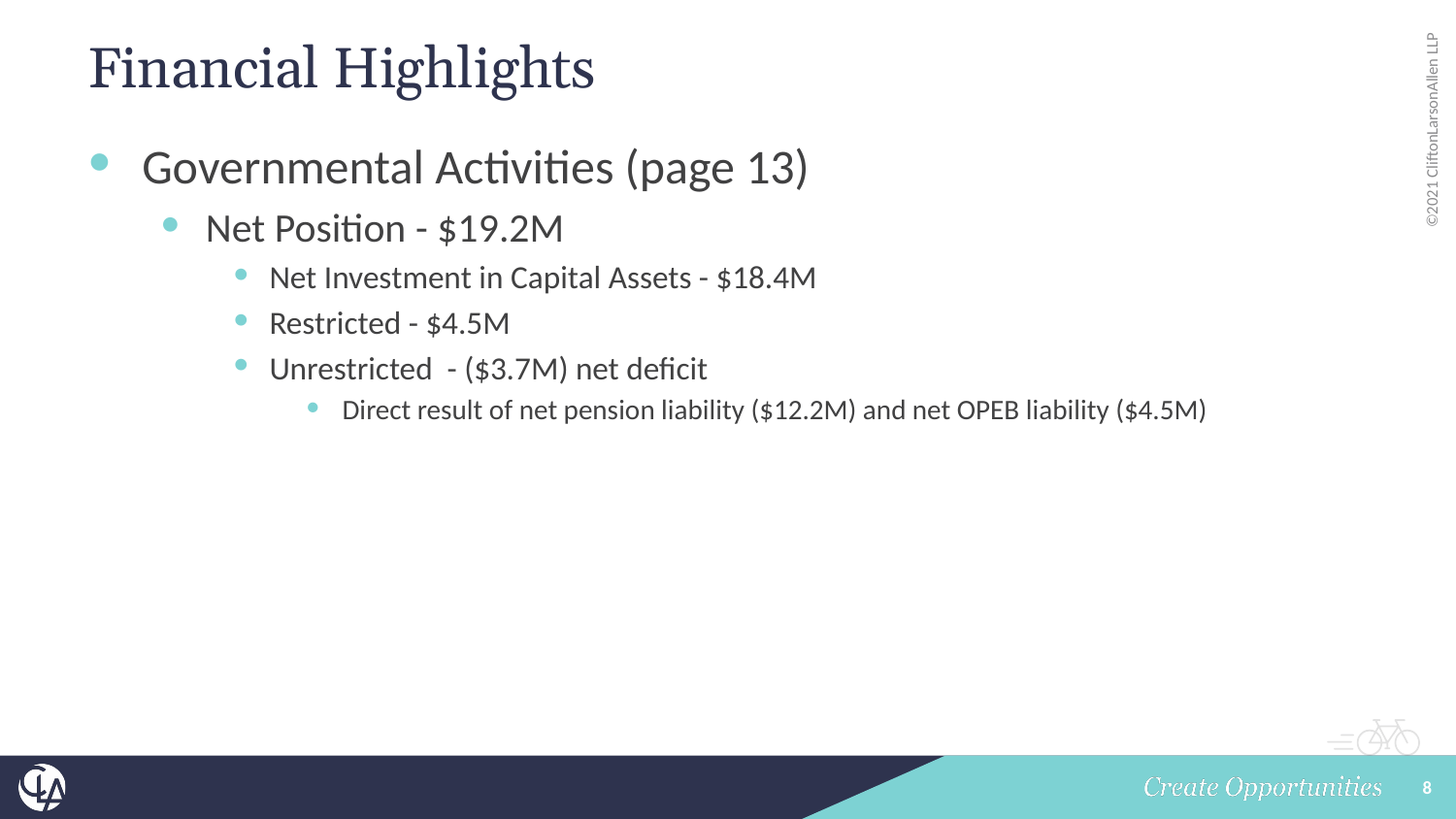

# Financial Highlights
Governmental Activities (page 13)
Net Position - $19.2M
Net Investment in Capital Assets - $18.4M
Restricted - $4.5M
Unrestricted  - ($3.7M) net deficit
Direct result of net pension liability ($12.2M) and net OPEB liability ($4.5M)

8